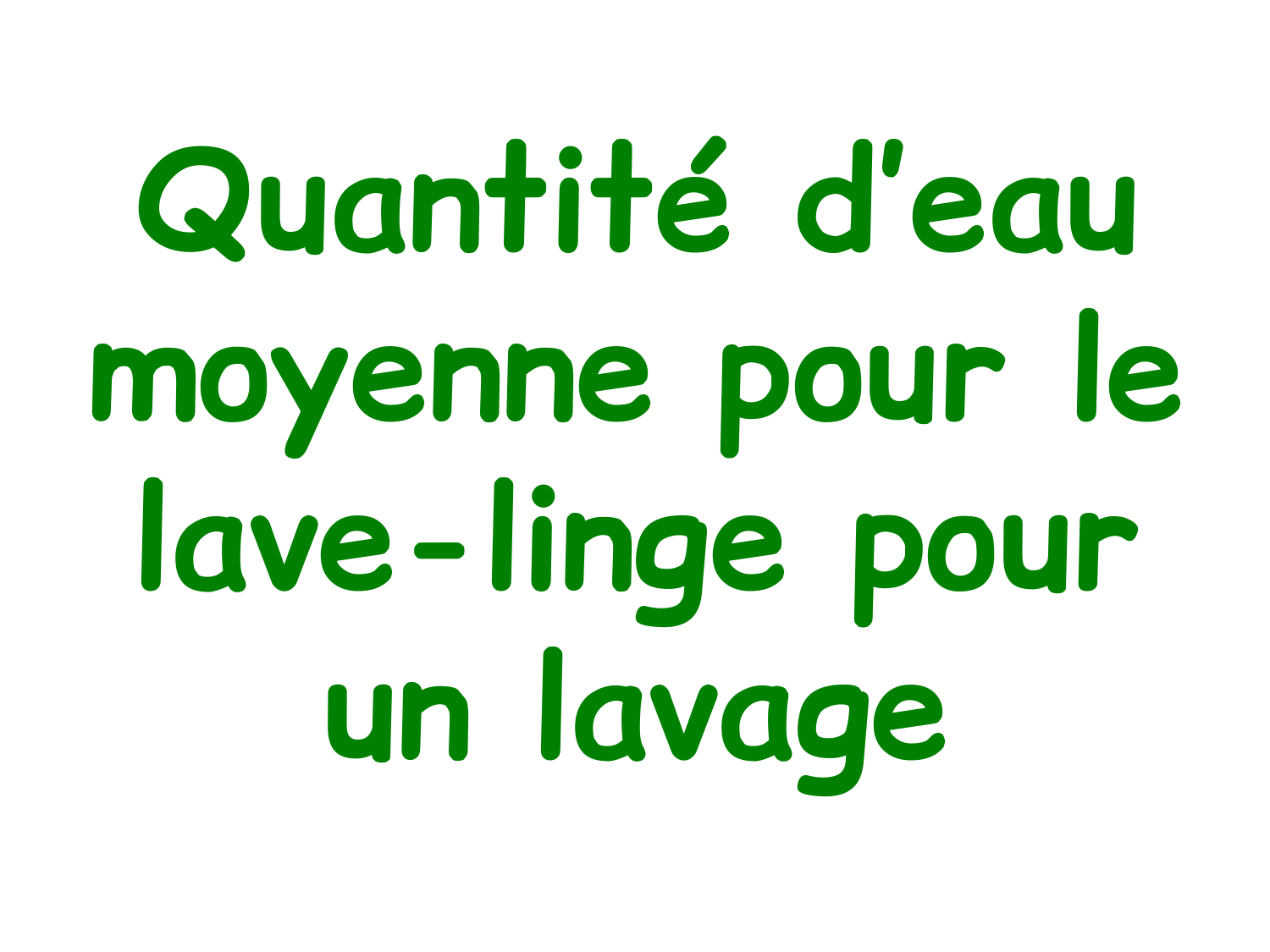

# Quantité d’eau moyenne pour le lave-linge pour un lavage